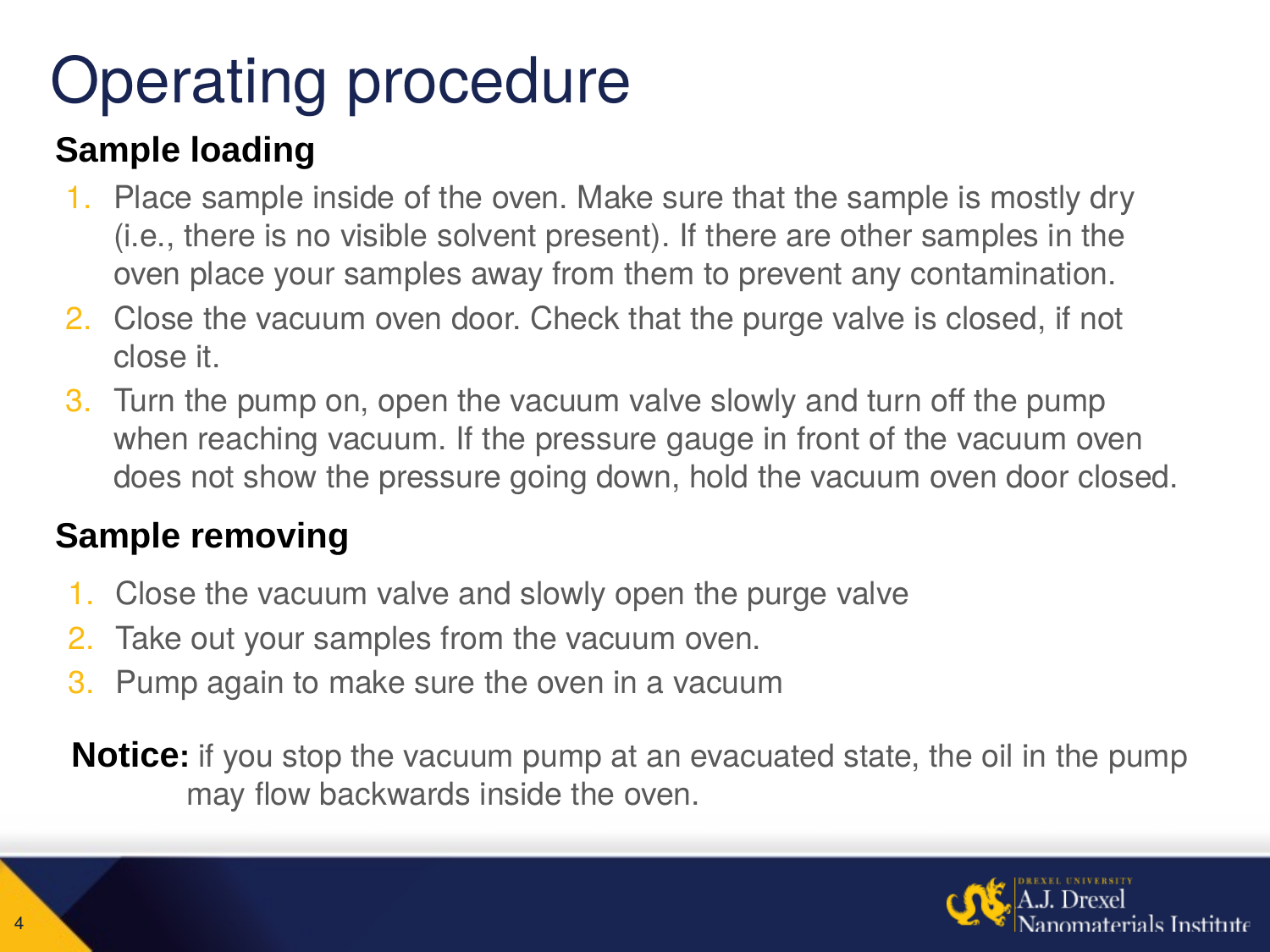

# Operating procedure
Sample loading

Place sample inside of the oven. Make sure that the sample is mostly dry (i.e., there is no visible solvent present). If there are other samples in the oven place your samples away from them to prevent any contamination.
Close the vacuum oven door. Check that the purge valve is closed, if not close it.
Turn the pump on, open the vacuum valve slowly and turn off the pump when reaching vacuum. If the pressure gauge in front of the vacuum oven does not show the pressure going down, hold the vacuum oven door closed.

Sample removing
Close the vacuum valve and slowly open the purge valve
Take out your samples from the vacuum oven.
Pump again to make sure the oven in a vacuum

Notice: if you stop the vacuum pump at an evacuated state, the oil in the pump
             may flow backwards inside the oven.